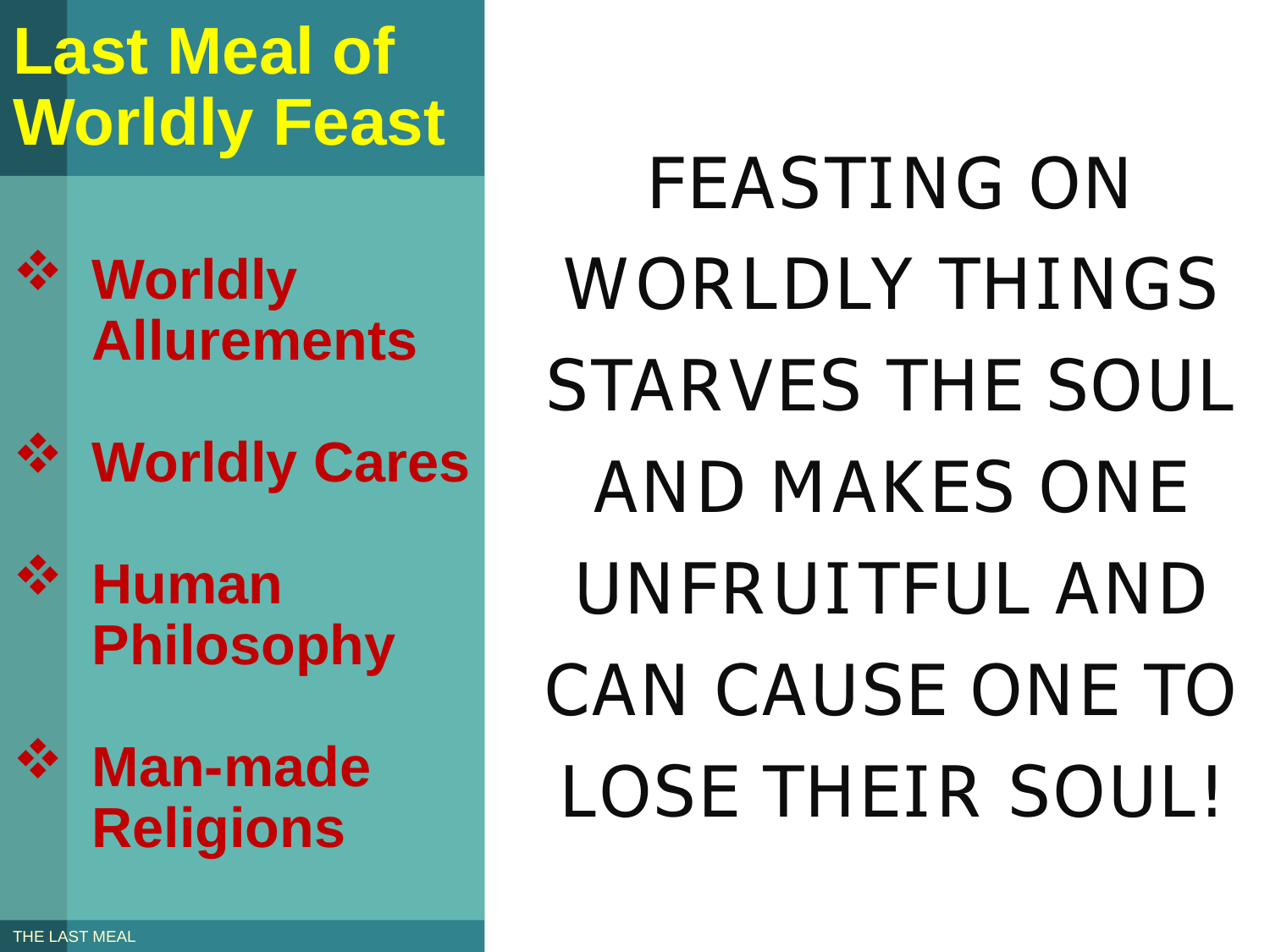

# Last Meal of Worldly Feast
Feasting on worldly things starves the soul and makes one unfruitful and can cause one to lose their soul!

Worldly Allurements

Worldly Cares

Human Philosophy

Man-made Religions

The Last Meal